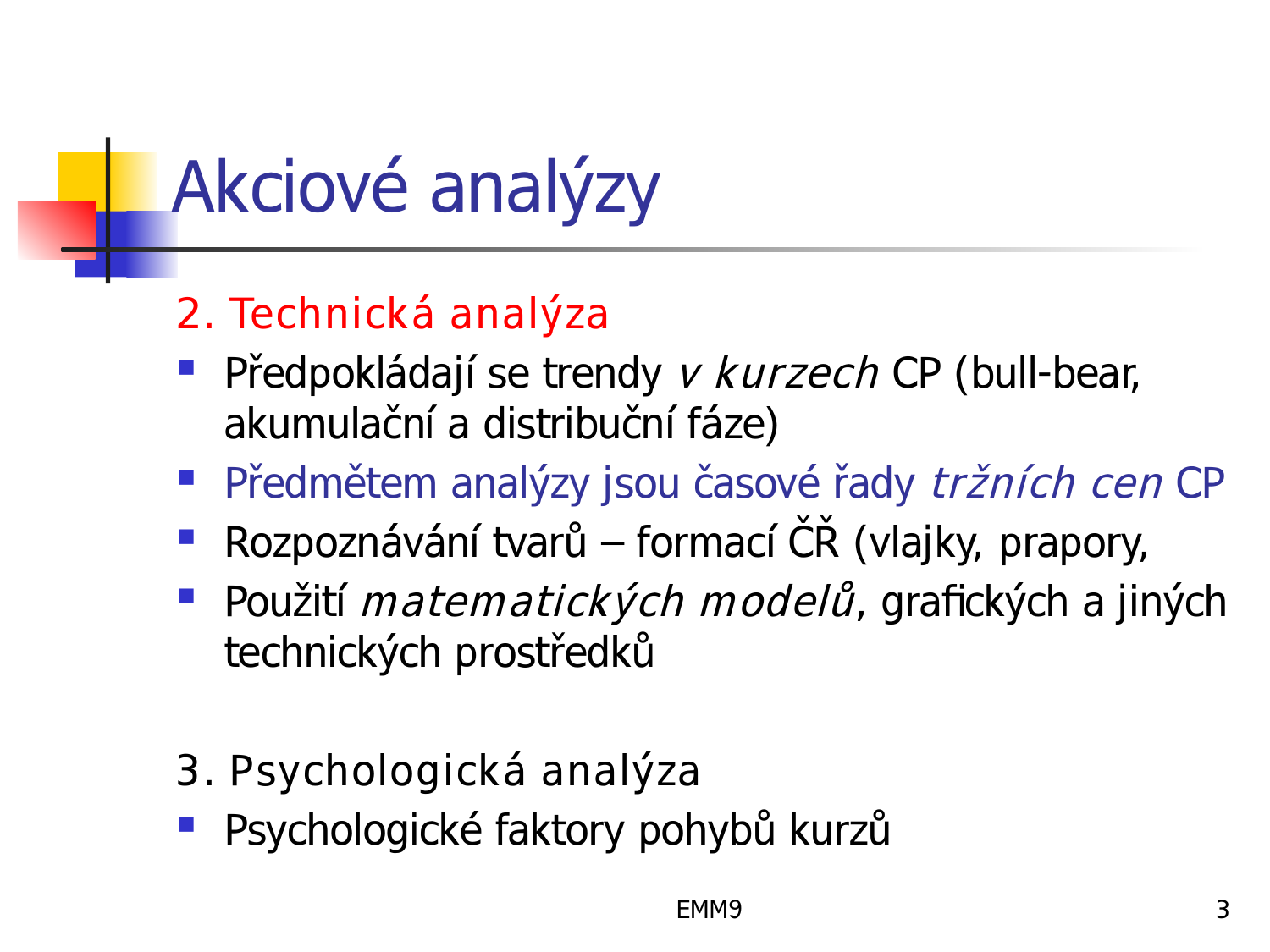

# Akciové analýzy
2. Technická analýza
Předpokládají se trendy v kurzech CP (bull-bear, akumulační a distribuční fáze)
Předmětem analýzy jsou časové řady tržních cen CP
Rozpoznávání tvarů – formací ČŘ (vlajky, prapory,
Použití matematických modelů, grafických a jiných technických prostředků

3. Psychologická analýza
Psychologické faktory pohybů kurzů
EMM9
3